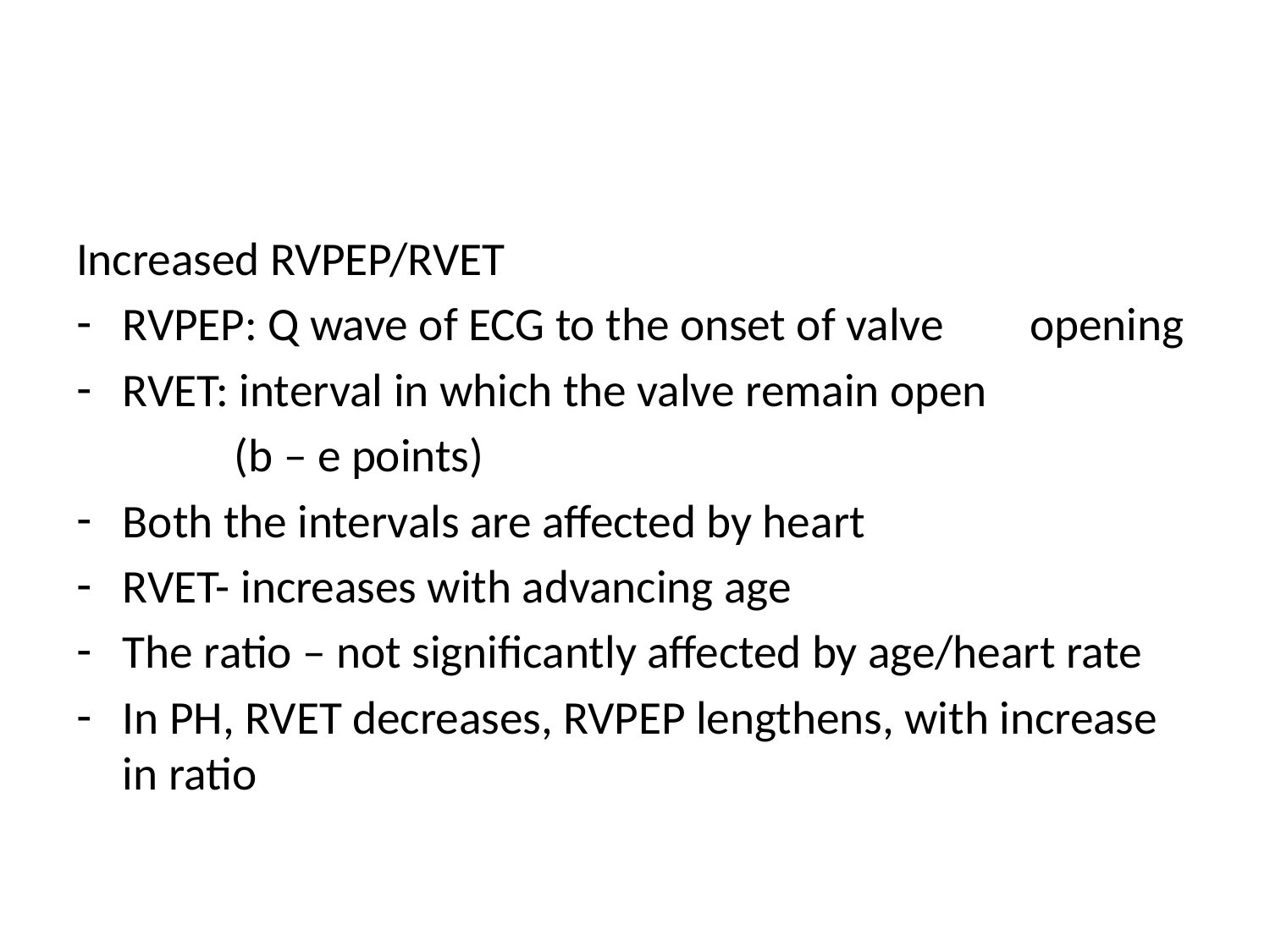

#
Increased RVPEP/RVET
RVPEP: Q wave of ECG to the onset of valve 	      opening
RVET: interval in which the valve remain open
	     (b – e points)
Both the intervals are affected by heart
RVET- increases with advancing age
The ratio – not significantly affected by age/heart rate
In PH, RVET decreases, RVPEP lengthens, with increase in ratio